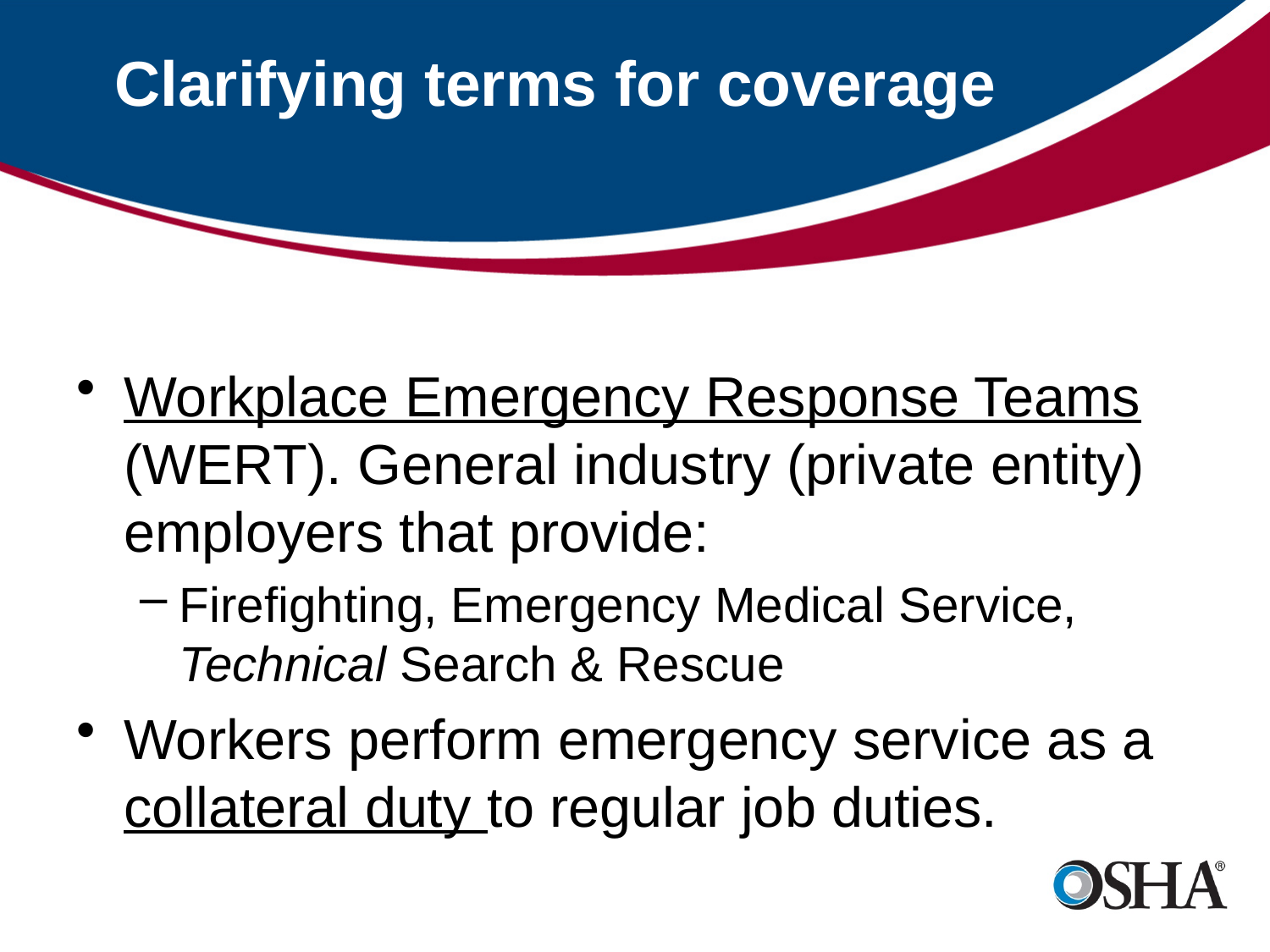

# Clarifying terms for coverage

Workplace Emergency Response Teams (WERT). General industry (private entity) employers that provide:
Firefighting, Emergency Medical Service, Technical Search & Rescue
Workers perform emergency service as a collateral duty to regular job duties.